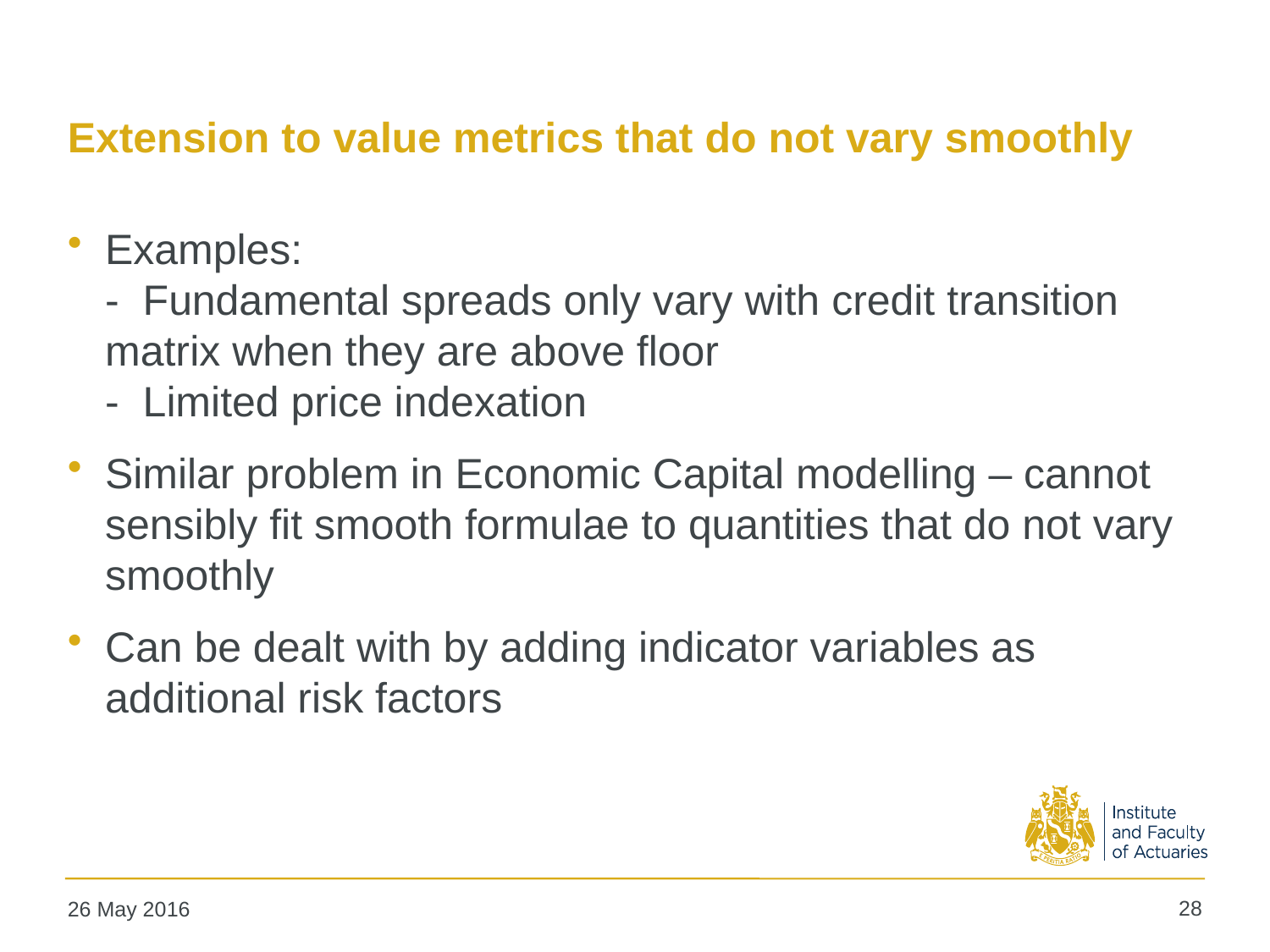

# Extension to value metrics that do not vary smoothly
Examples:
-  Fundamental spreads only vary with credit transition matrix when they are above floor
-  Limited price indexation
Similar problem in Economic Capital modelling – cannot sensibly fit smooth formulae to quantities that do not vary smoothly
Can be dealt with by adding indicator variables as additional risk factors
28
26 May 2016